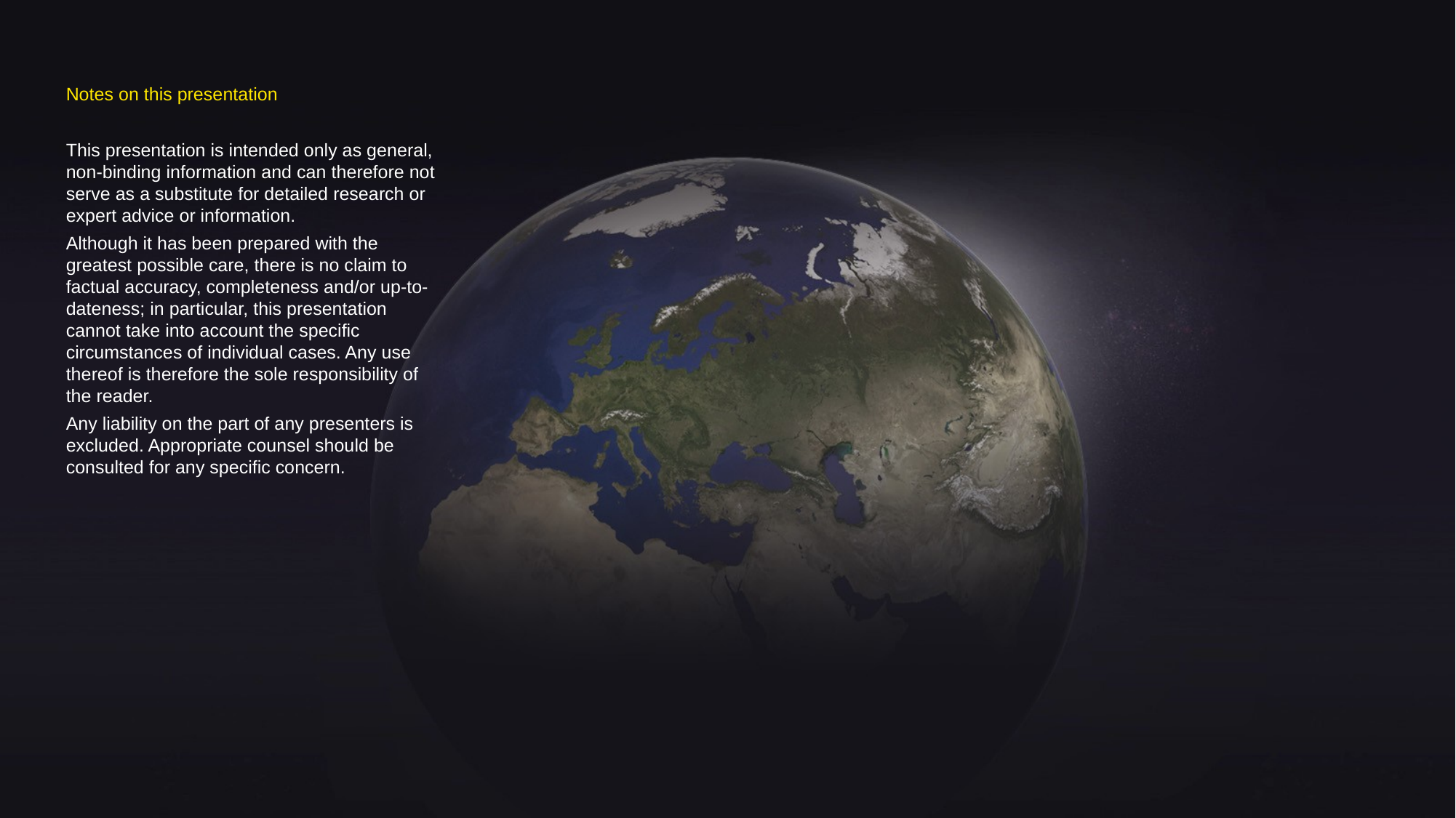

Notes on this presentation

This presentation is intended only as general, non-binding information and can therefore not serve as a substitute for detailed research or expert advice or information.
Although it has been prepared with the greatest possible care, there is no claim to factual accuracy, completeness and/or up-to-dateness; in particular, this presentation cannot take into account the specific circumstances of individual cases. Any use thereof is therefore the sole responsibility of the reader.
Any liability on the part of any presenters is excluded. Appropriate counsel should be consulted for any specific concern.